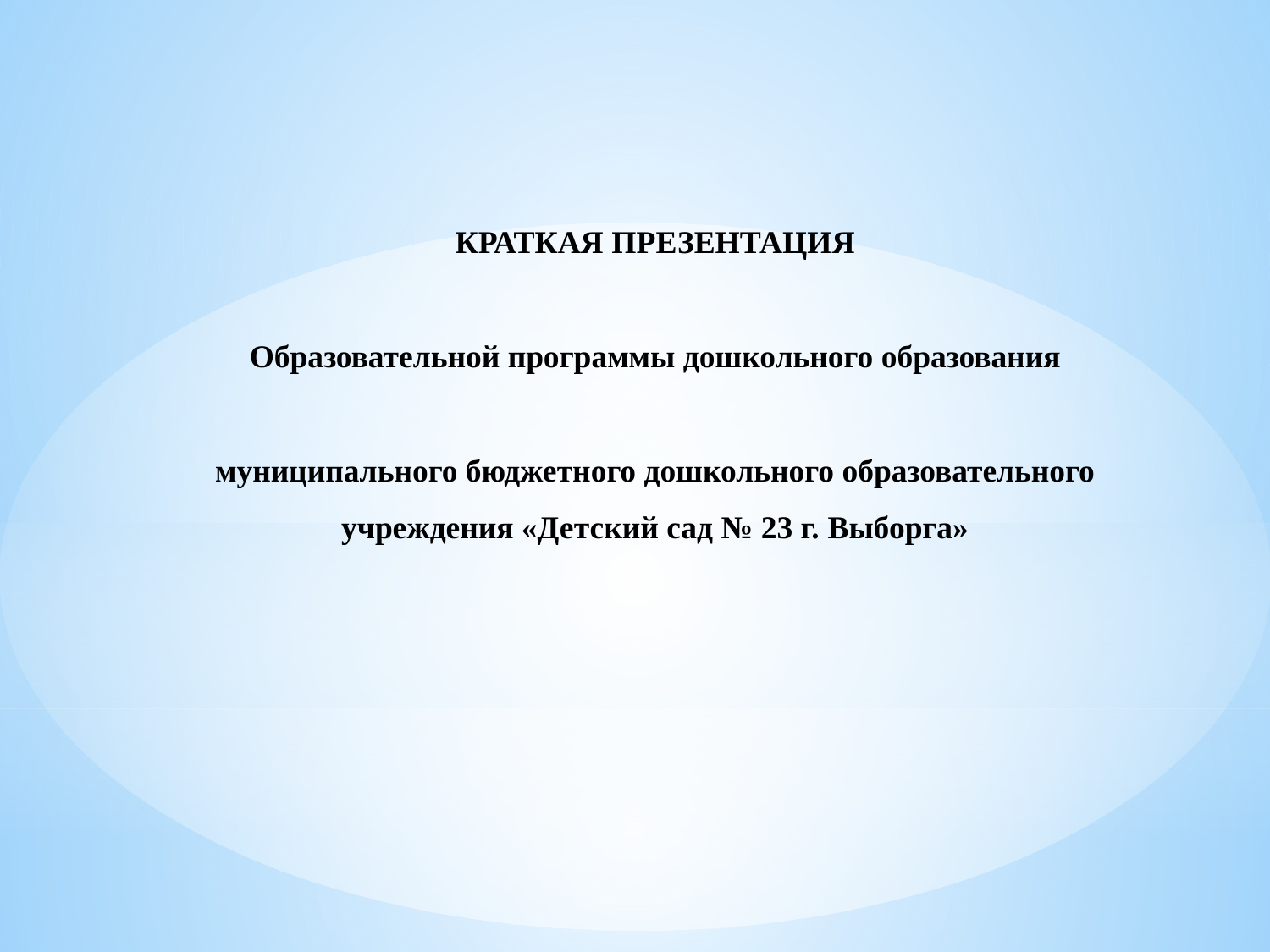

КРАТКАЯ ПРЕЗЕНТАЦИЯ

Образовательной программы дошкольного образования

муниципального бюджетного дошкольного образовательного учреждения «Детский сад № 23 г. Выборга»